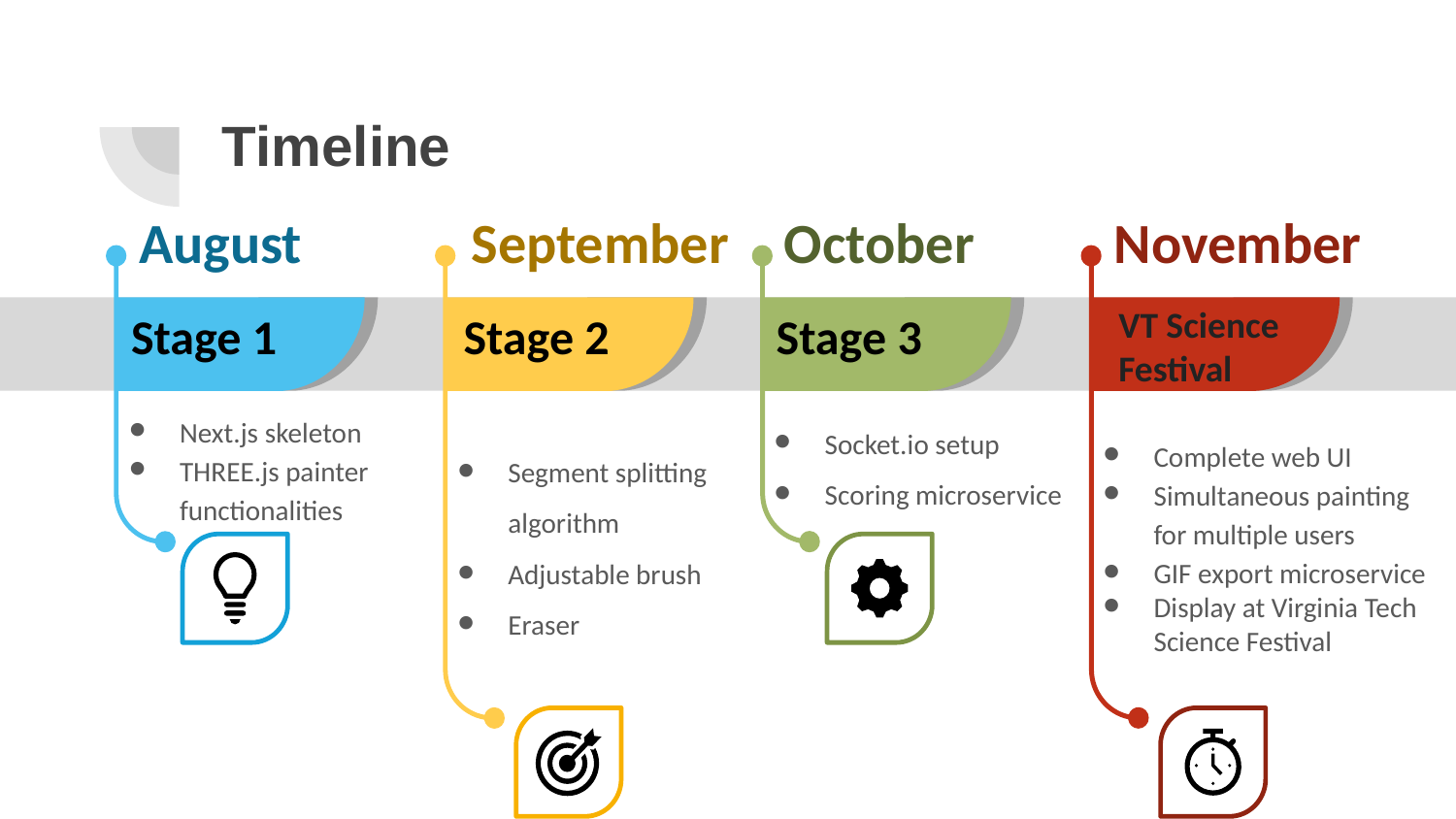

# Timeline
August
September
October
November

Stage 1
Stage 2
Stage 3
VT Science Festival
Next.js skeleton
THREE.js painter functionalities
Socket.io setup
Scoring microservice
Complete web UI
Simultaneous painting for multiple users
GIF export microservice
Display at Virginia Tech Science Festival
Segment splitting algorithm
Adjustable brush
Eraser